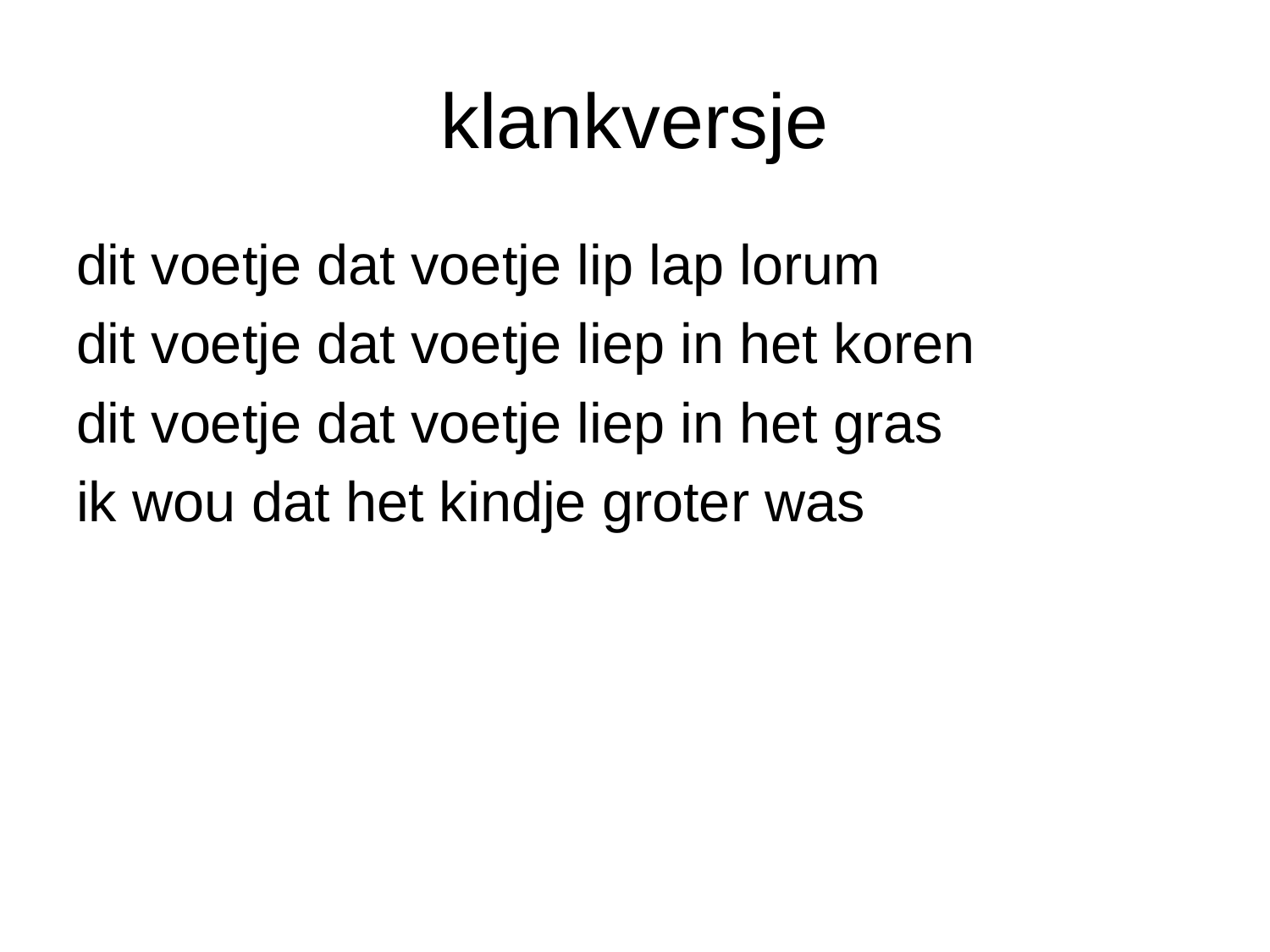

# klankversje
dit voetje dat voetje lip lap lorum
dit voetje dat voetje liep in het koren
dit voetje dat voetje liep in het gras
ik wou dat het kindje groter was